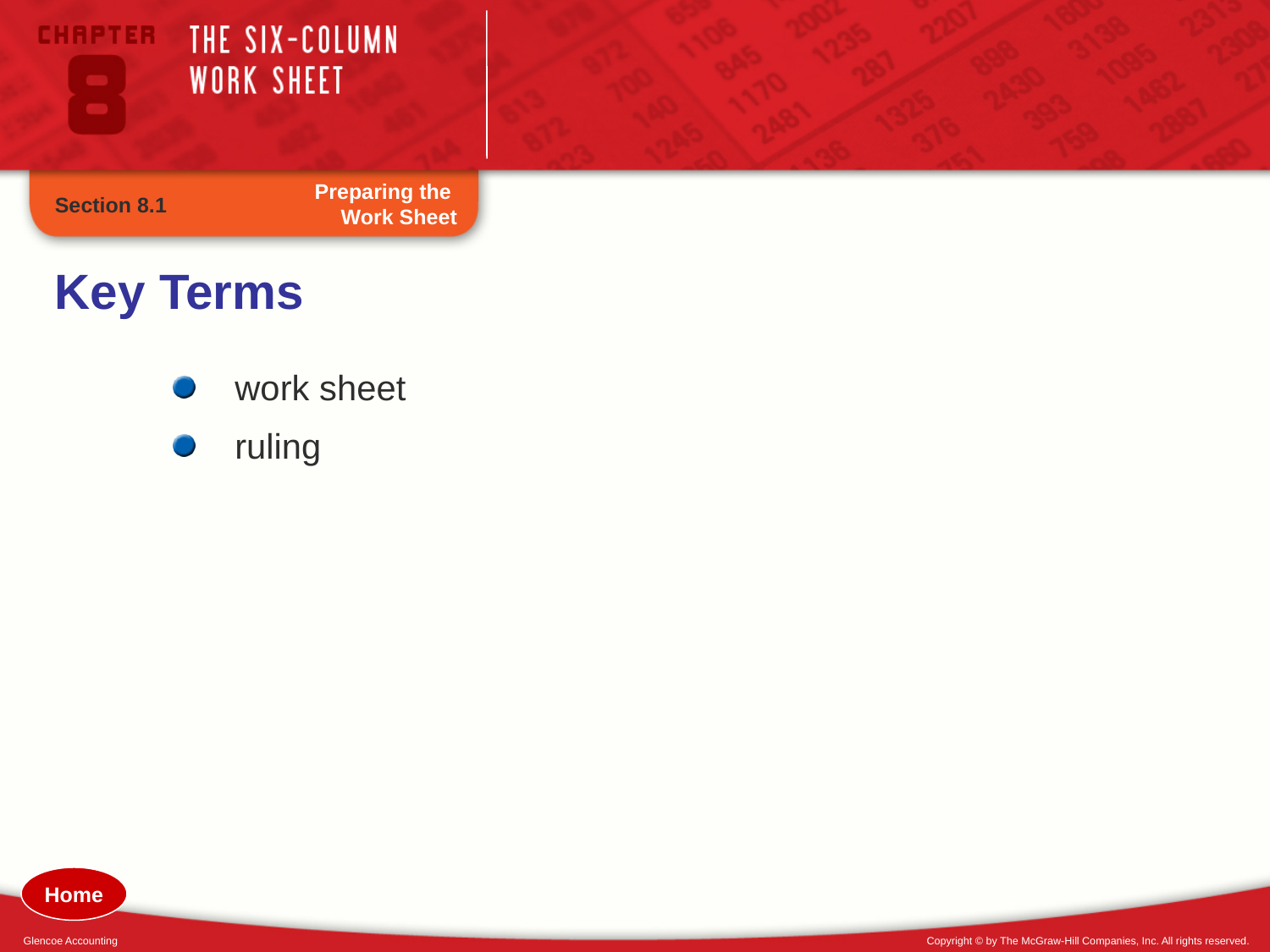

Preparing the
Work Sheet
Section 8.1
Key Terms
work sheet
ruling
Home
Glencoe Accounting